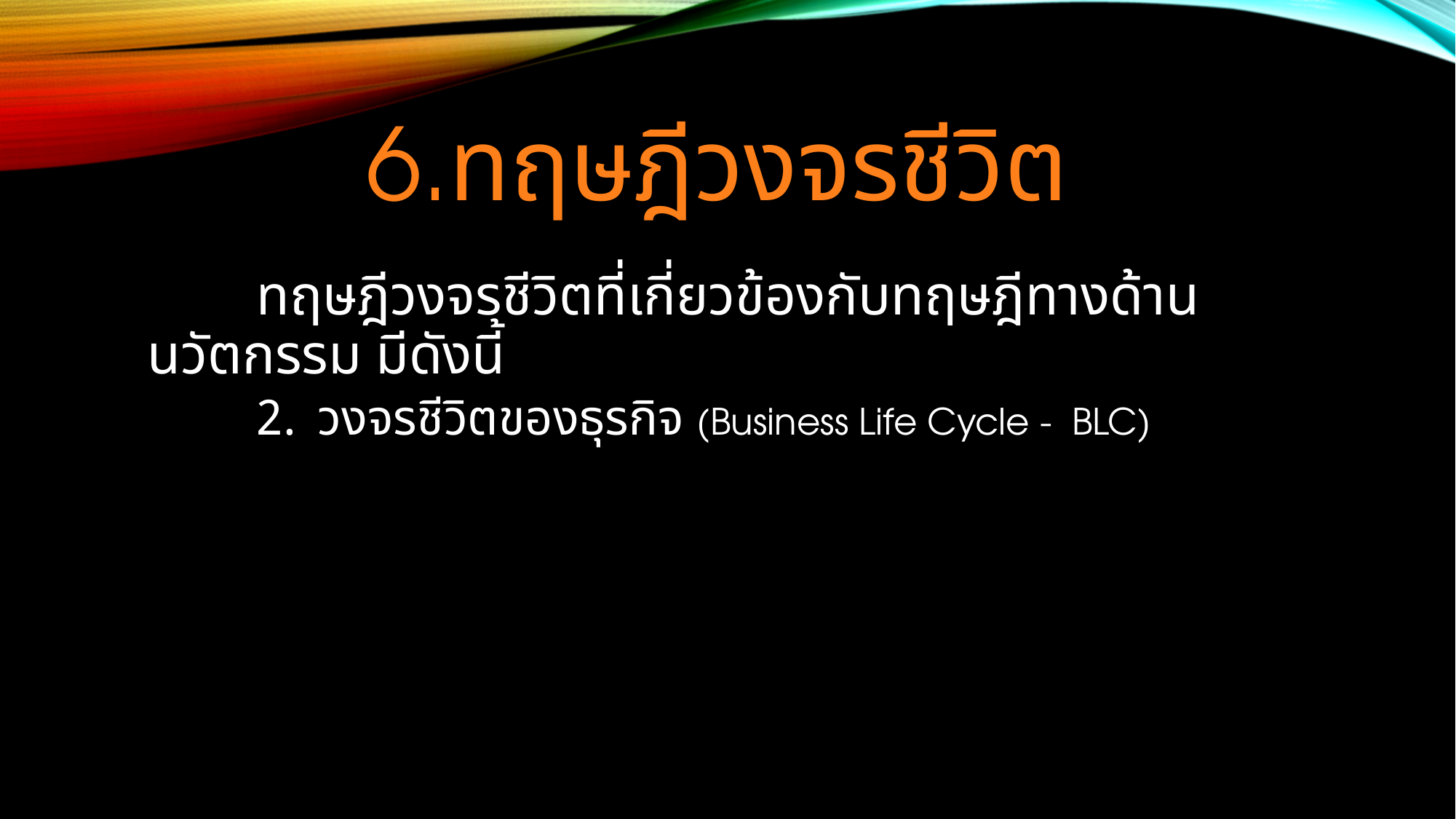

# 6.ทฤษฎีวงจรชีวิต
	ทฤษฎีวงจรชีวิตที่เกี่ยวข้องกับทฤษฎีทางด้านนวัตกรรม มีดังนี้
วงจรชีวิตของธุรกิจ (Business Life Cycle -  BLC)